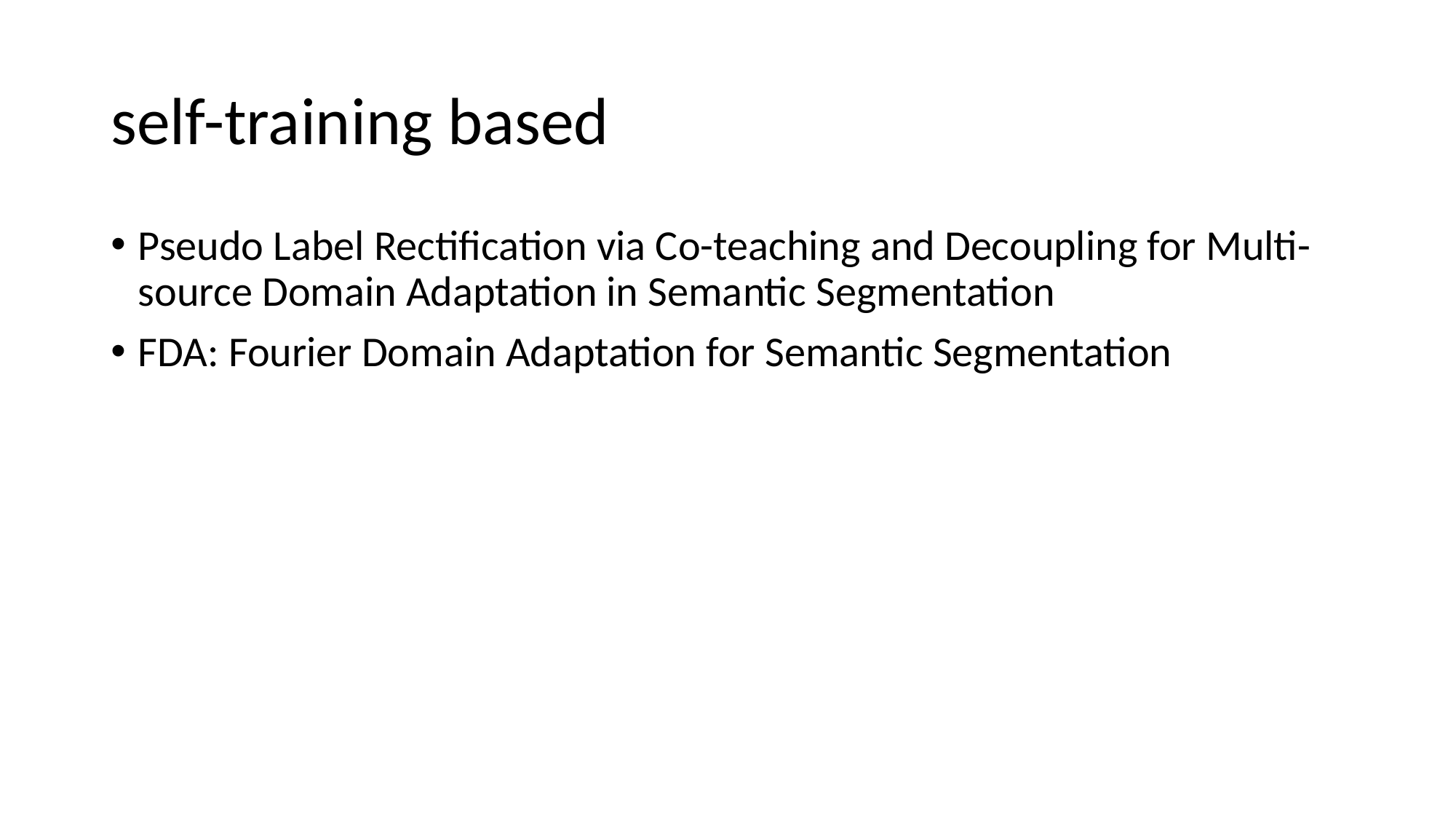

# self-training based
Pseudo Label Rectification via Co-teaching and Decoupling for Multi-source Domain Adaptation in Semantic Segmentation
FDA: Fourier Domain Adaptation for Semantic Segmentation